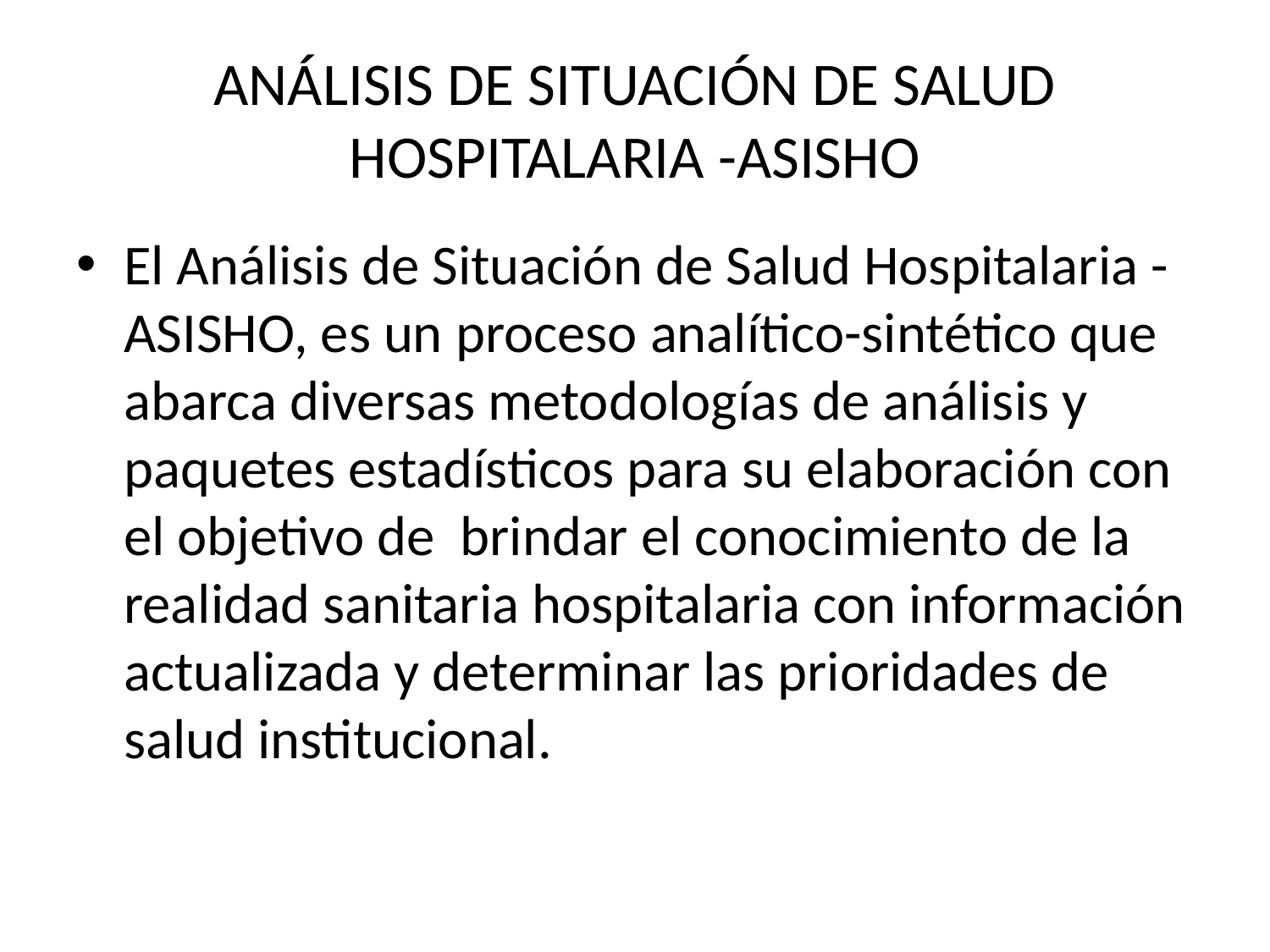

# ANÁLISIS DE SITUACIÓN DE SALUD HOSPITALARIA -ASISHO
El Análisis de Situación de Salud Hospitalaria -ASISHO, es un proceso analítico-sintético que abarca diversas metodologías de análisis y paquetes estadísticos para su elaboración con el objetivo de  brindar el conocimiento de la realidad sanitaria hospitalaria con información actualizada y determinar las prioridades de salud institucional.